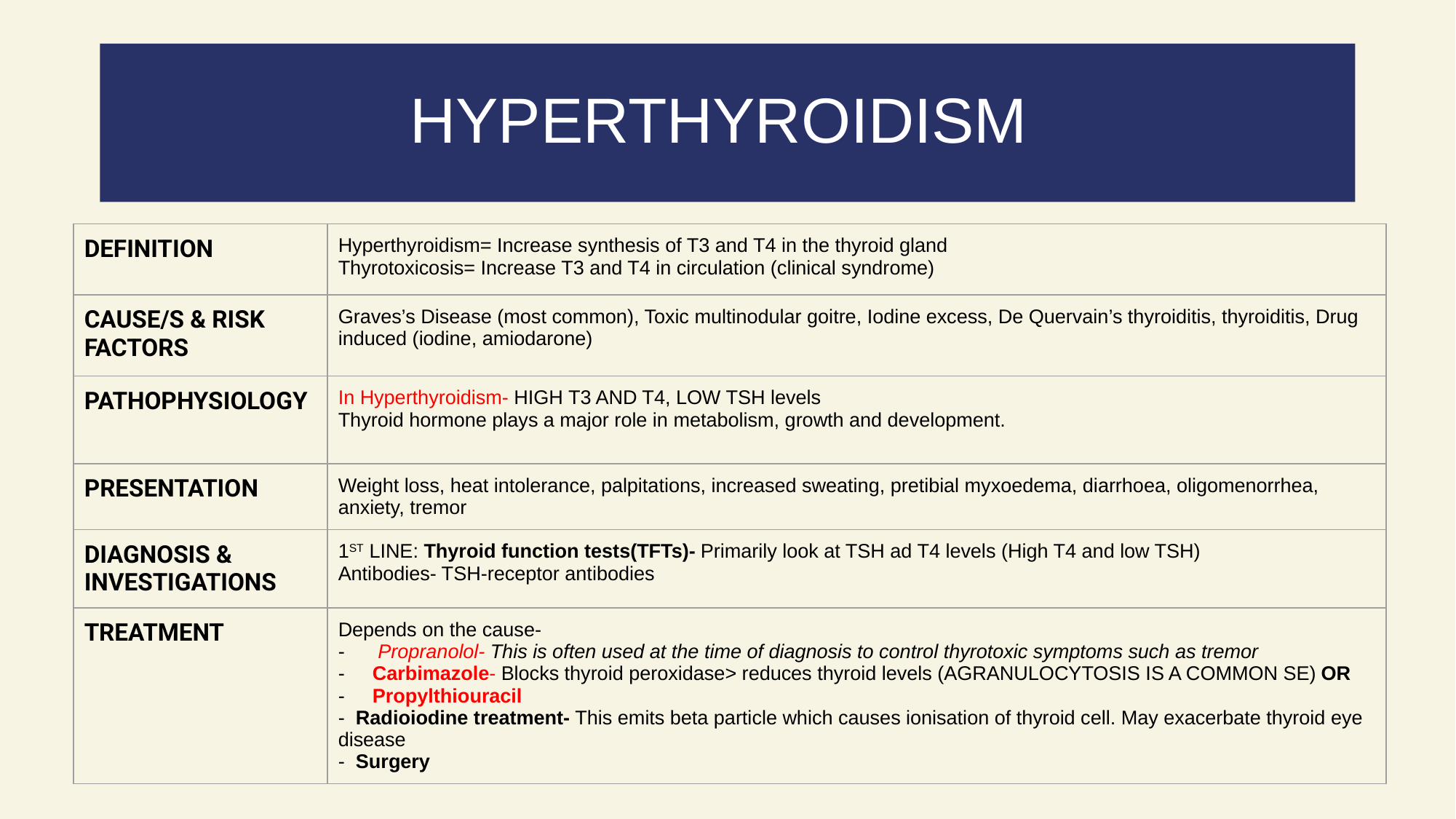

# HYPERTHYROIDISM
| DEFINITION | Hyperthyroidism= Increase synthesis of T3 and T4 in the thyroid gland Thyrotoxicosis= Increase T3 and T4 in circulation (clinical syndrome) |
| --- | --- |
| CAUSE/S & RISK FACTORS | Graves’s Disease (most common), Toxic multinodular goitre, Iodine excess, De Quervain’s thyroiditis, thyroiditis, Drug induced (iodine, amiodarone) |
| PATHOPHYSIOLOGY | In Hyperthyroidism- HIGH T3 AND T4, LOW TSH levels Thyroid hormone plays a major role in metabolism, growth and development. |
| PRESENTATION | Weight loss, heat intolerance, palpitations, increased sweating, pretibial myxoedema, diarrhoea, oligomenorrhea, anxiety, tremor |
| DIAGNOSIS & INVESTIGATIONS | 1ST LINE: Thyroid function tests(TFTs)- Primarily look at TSH ad T4 levels (High T4 and low TSH) Antibodies- TSH-receptor antibodies |
| TREATMENT | Depends on the cause-  Propranolol- This is often used at the time of diagnosis to control thyrotoxic symptoms such as tremor Carbimazole- Blocks thyroid peroxidase> reduces thyroid levels (AGRANULOCYTOSIS IS A COMMON SE) OR Propylthiouracil -  Radioiodine treatment- This emits beta particle which causes ionisation of thyroid cell. May exacerbate thyroid eye disease -  Surgery |